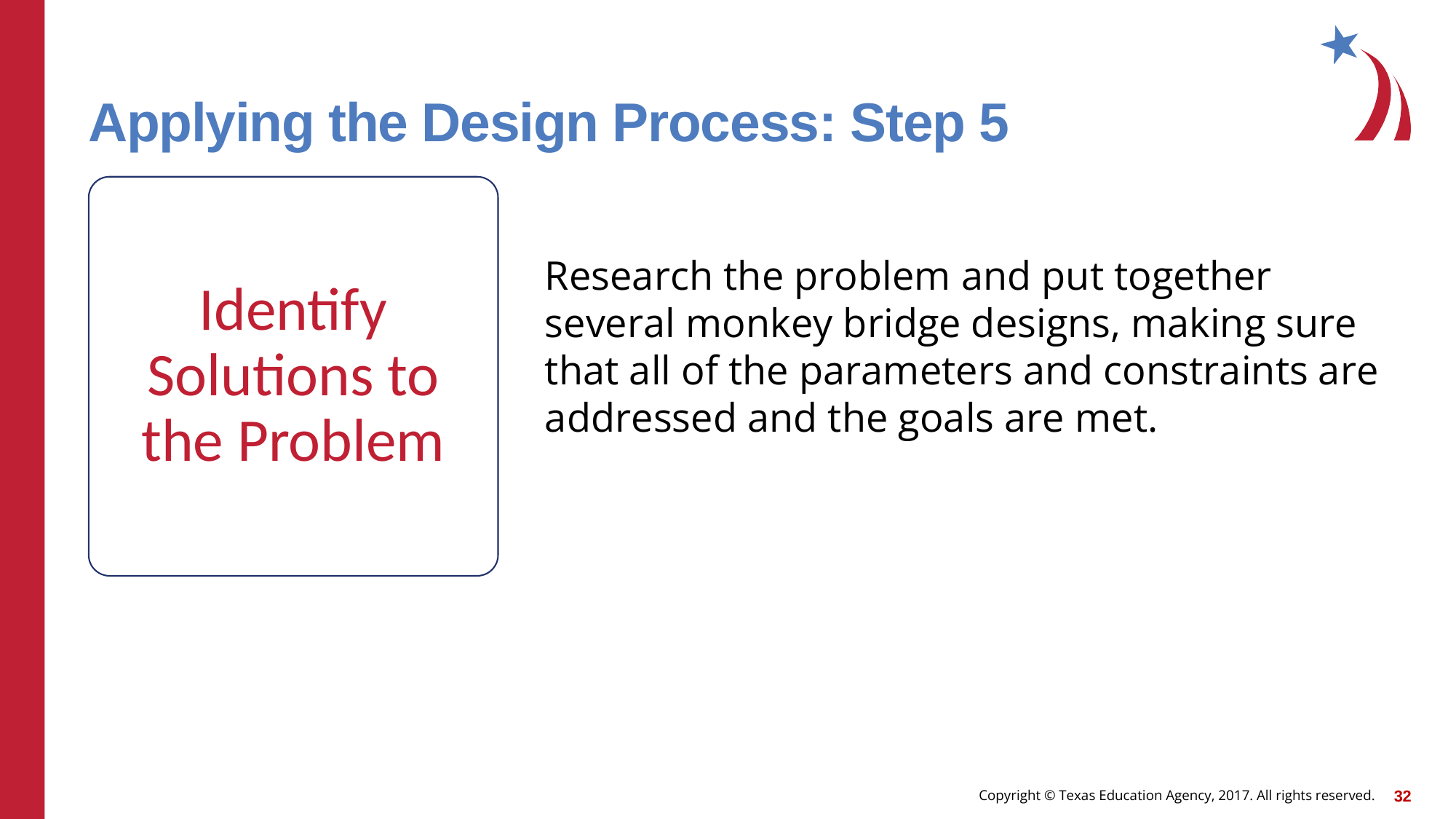

# Applying the Design Process: Step 5
Research the problem and put together several monkey bridge designs, making sure that all of the parameters and constraints are addressed and the goals are met.

Identify Solutions to the Problem